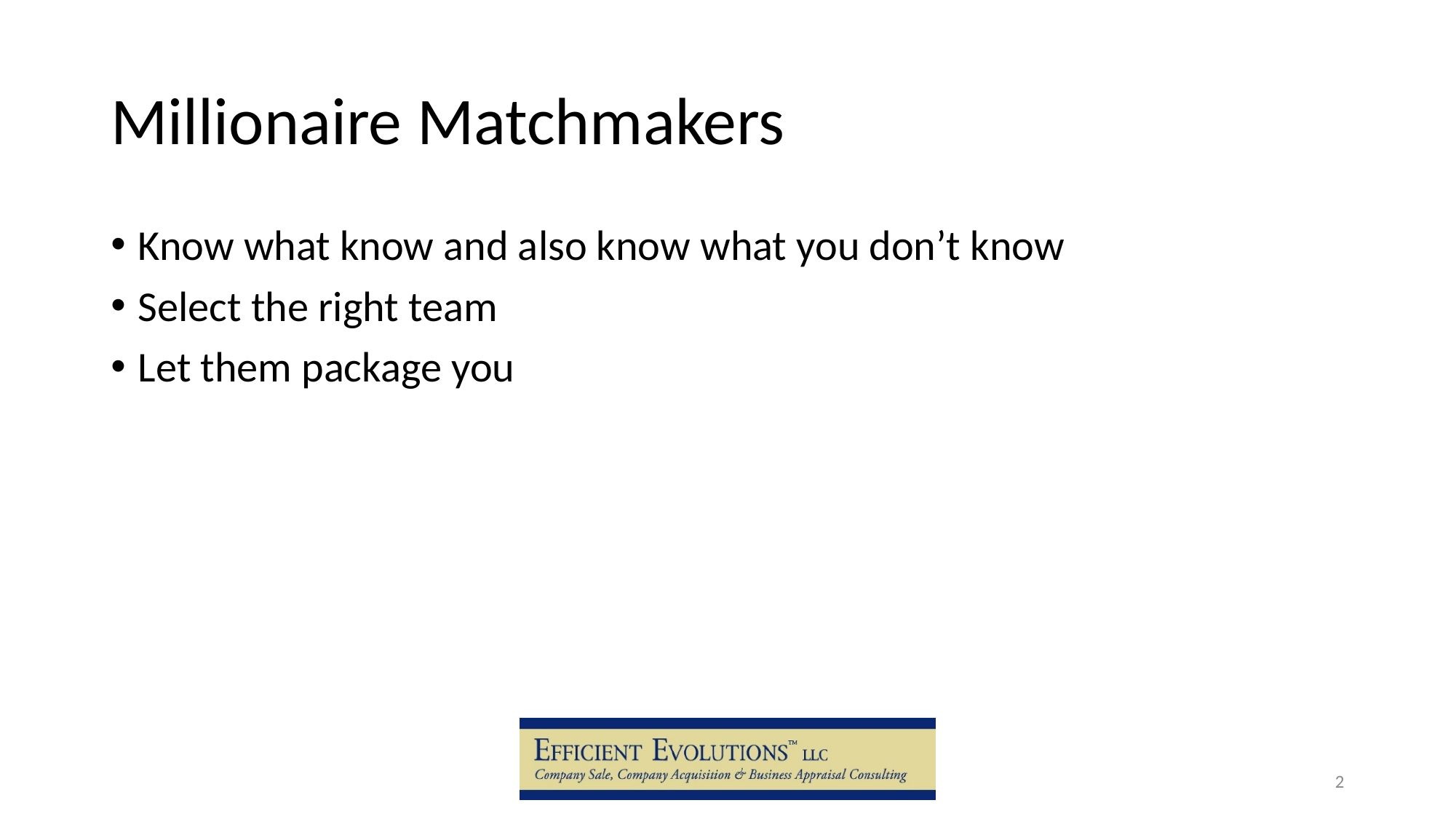

# Millionaire Matchmakers
Know what know and also know what you don’t know
Select the right team
Let them package you
2